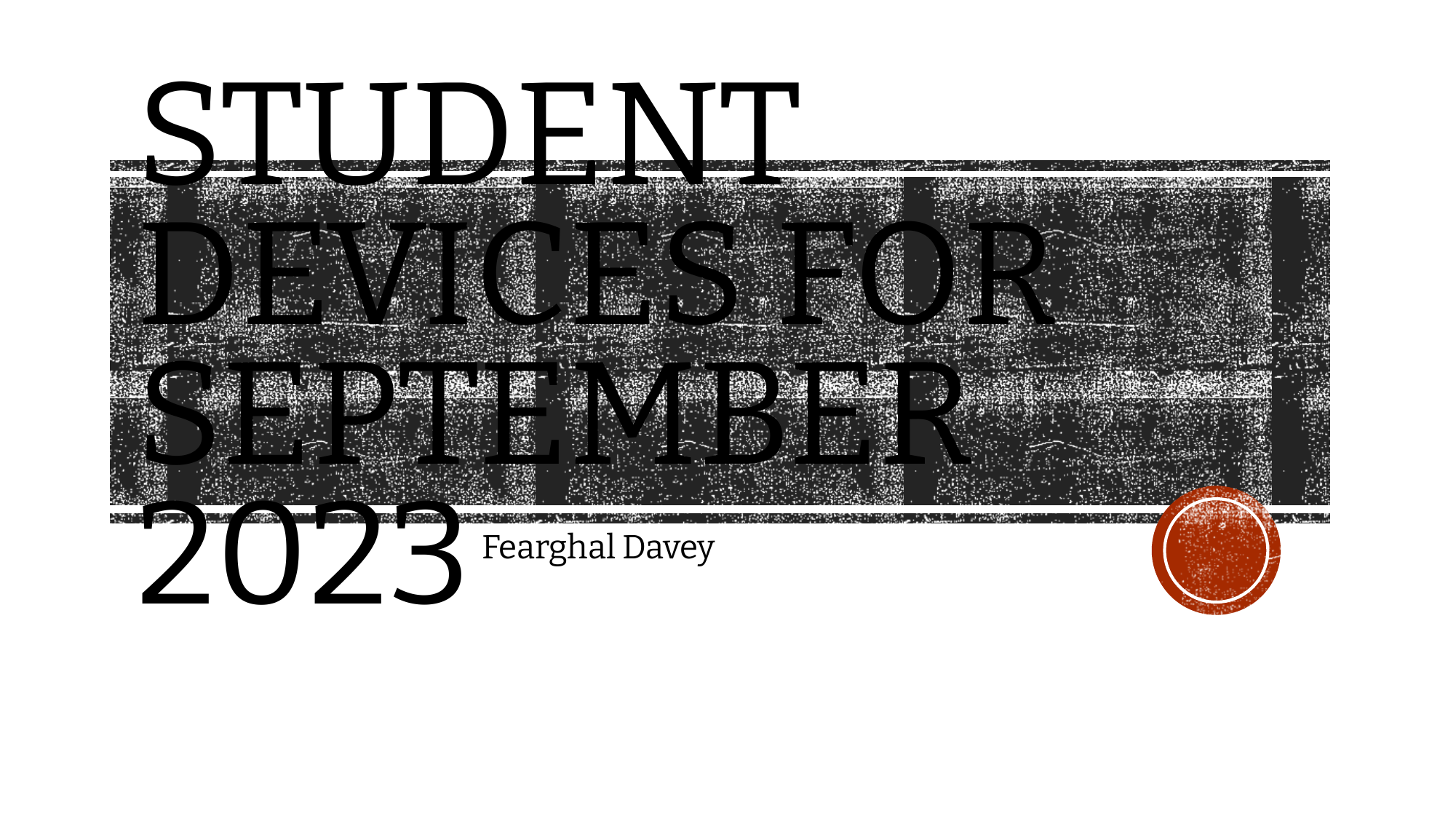

# Student Devices for September 2023
Fearghal Davey